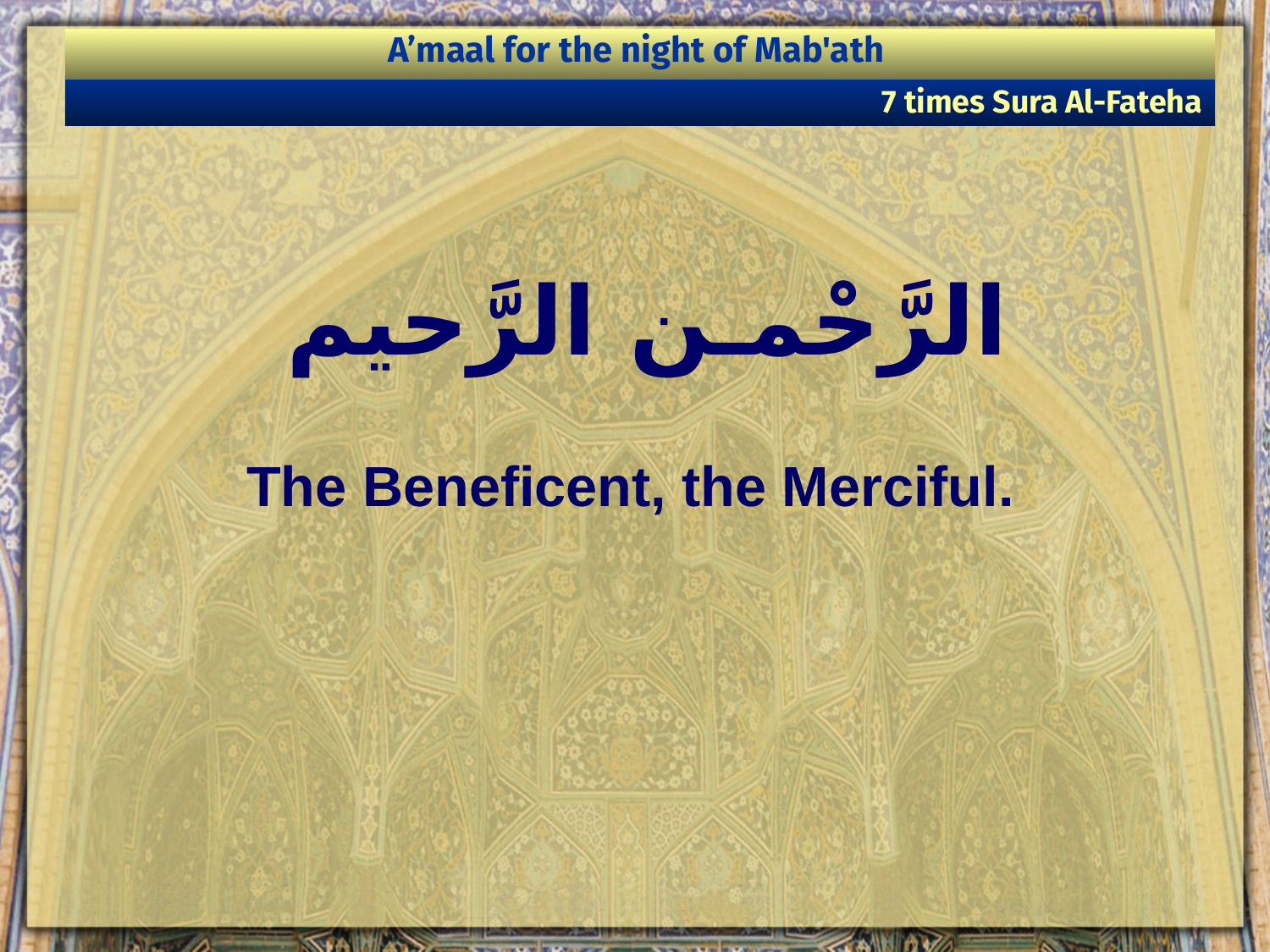

A’maal for the night of Mab'ath
7 times Sura Al-Fateha
الرَّحْمـن الرَّحيم
The Beneficent, the Merciful.